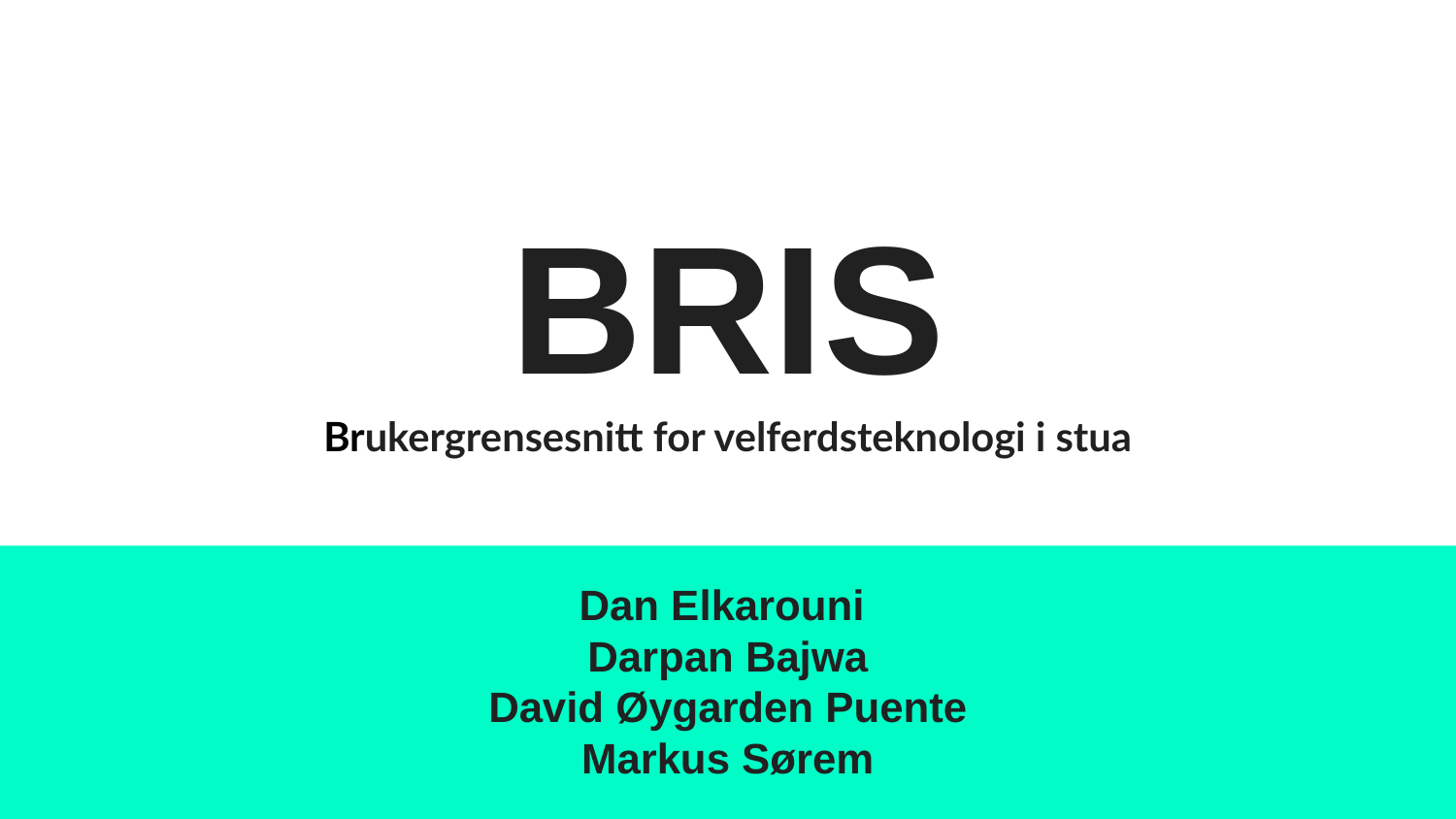

# BRIS
Brukergrensesnitt for velferdsteknologi i stua
Dan Elkarouni
Darpan Bajwa
David Øygarden Puente
Markus Sørem